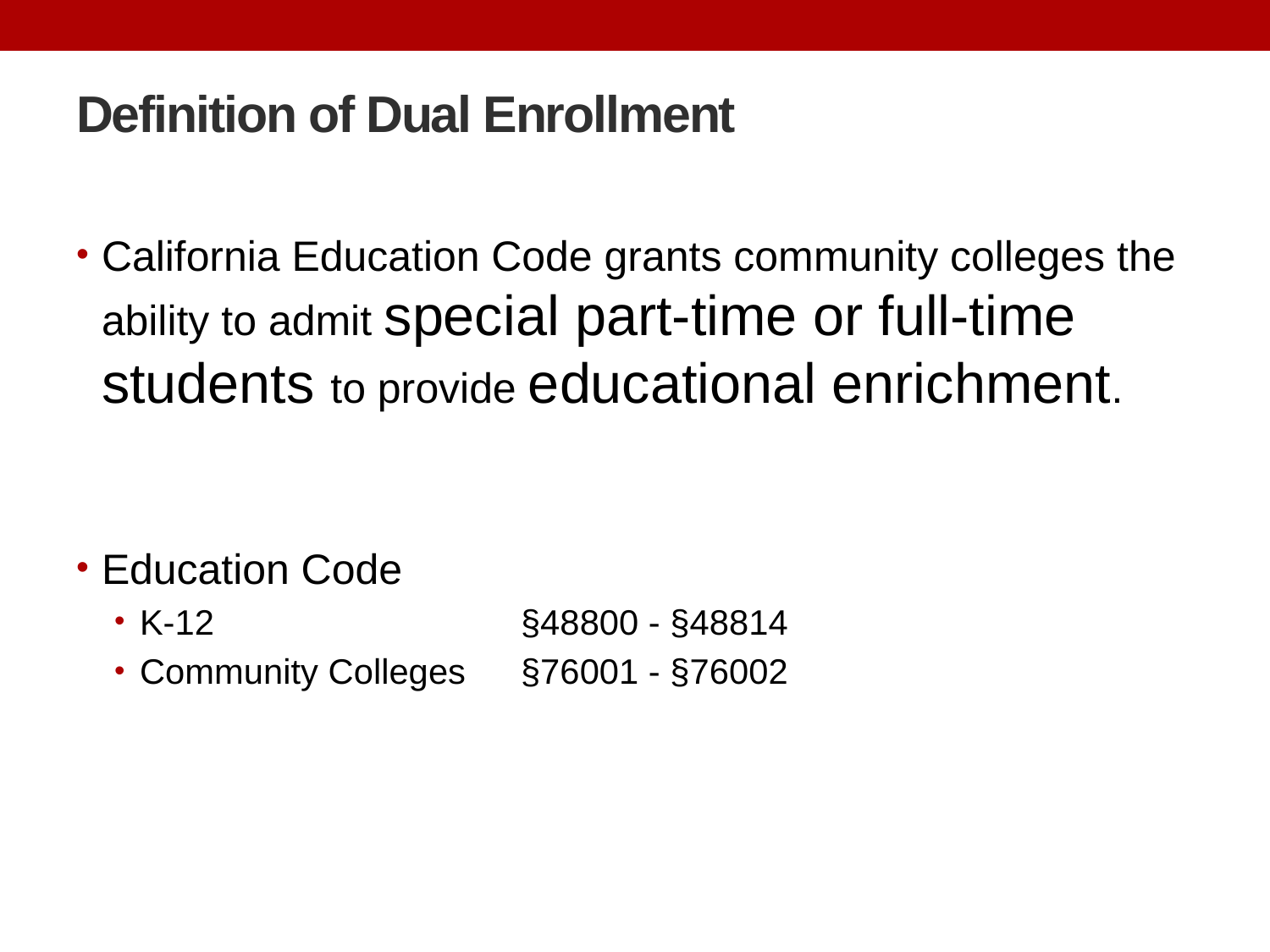

# Definition of Dual Enrollment
California Education Code grants community colleges the ability to admit special part-time or full-time students to provide educational enrichment.

Education Code
K-12  			§48800 - §48814
Community Colleges	§76001 - §76002